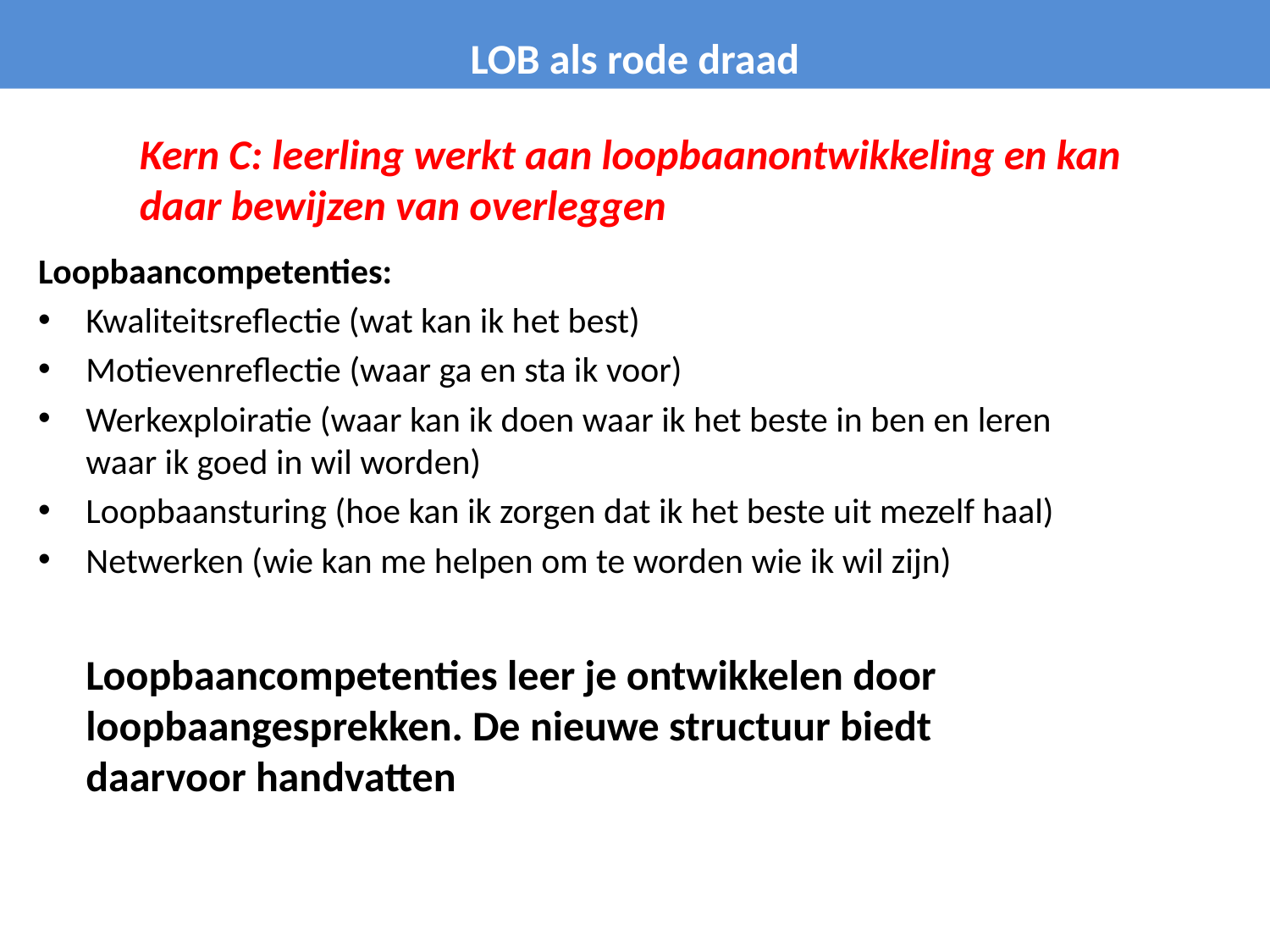

LOB als rode draad
Kern C: leerling werkt aan loopbaanontwikkeling en kan daar bewijzen van overleggen
Loopbaancompetenties:
Kwaliteitsreflectie (wat kan ik het best)
Motievenreflectie (waar ga en sta ik voor)
Werkexploiratie (waar kan ik doen waar ik het beste in ben en leren waar ik goed in wil worden)
Loopbaansturing (hoe kan ik zorgen dat ik het beste uit mezelf haal)
Netwerken (wie kan me helpen om te worden wie ik wil zijn)

	Loopbaancompetenties leer je ontwikkelen door loopbaangesprekken. De nieuwe structuur biedt daarvoor handvatten